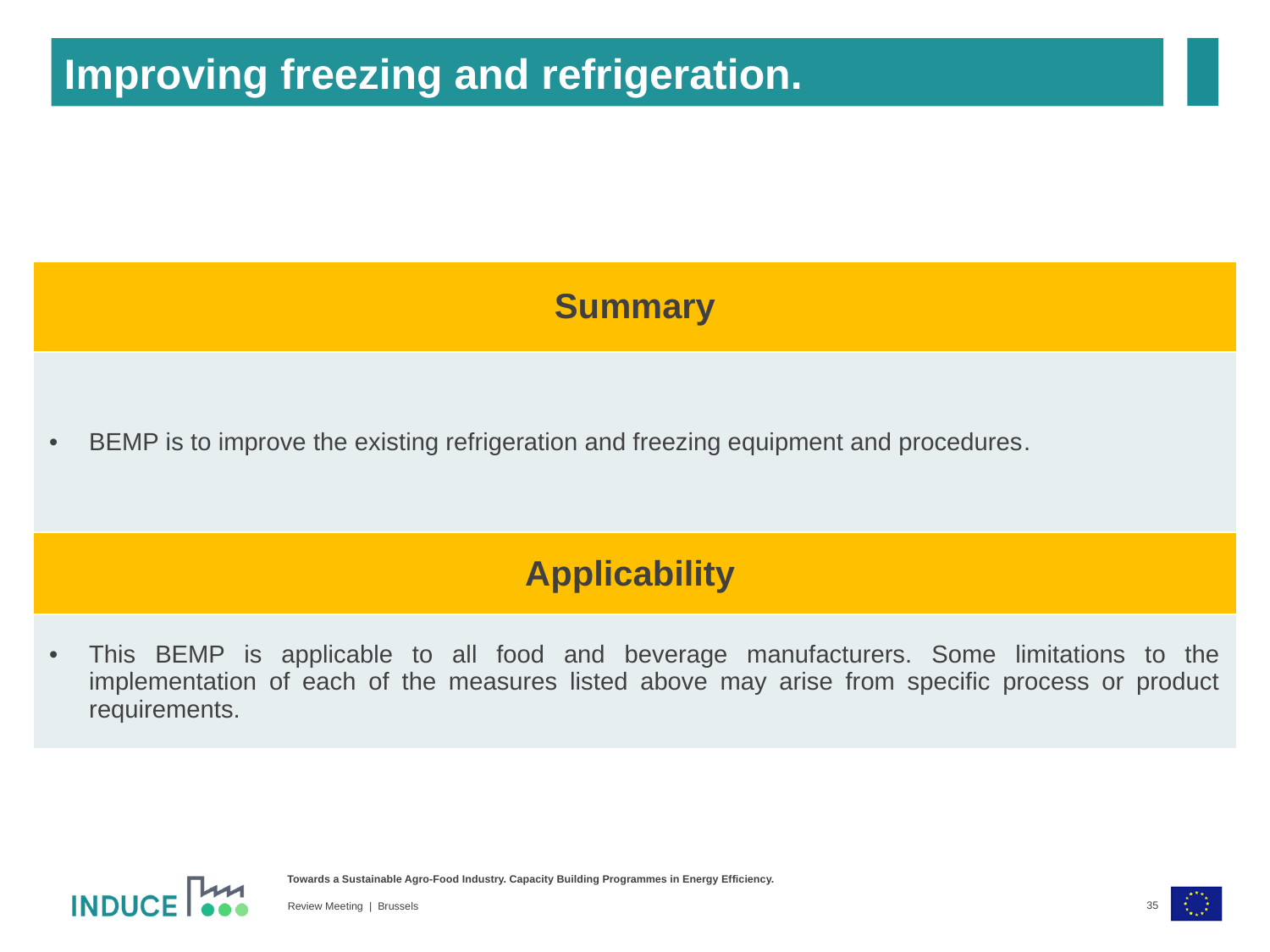

Improving freezing and refrigeration.
| Summary |
| --- |
| BEMP is to improve the existing refrigeration and freezing equipment and procedures. |
| Applicability |
| --- |
| This BEMP is applicable to all food and beverage manufacturers. Some limitations to the implementation of each of the measures listed above may arise from specific process or product requirements. |
35
Review Meeting  |  Brussels